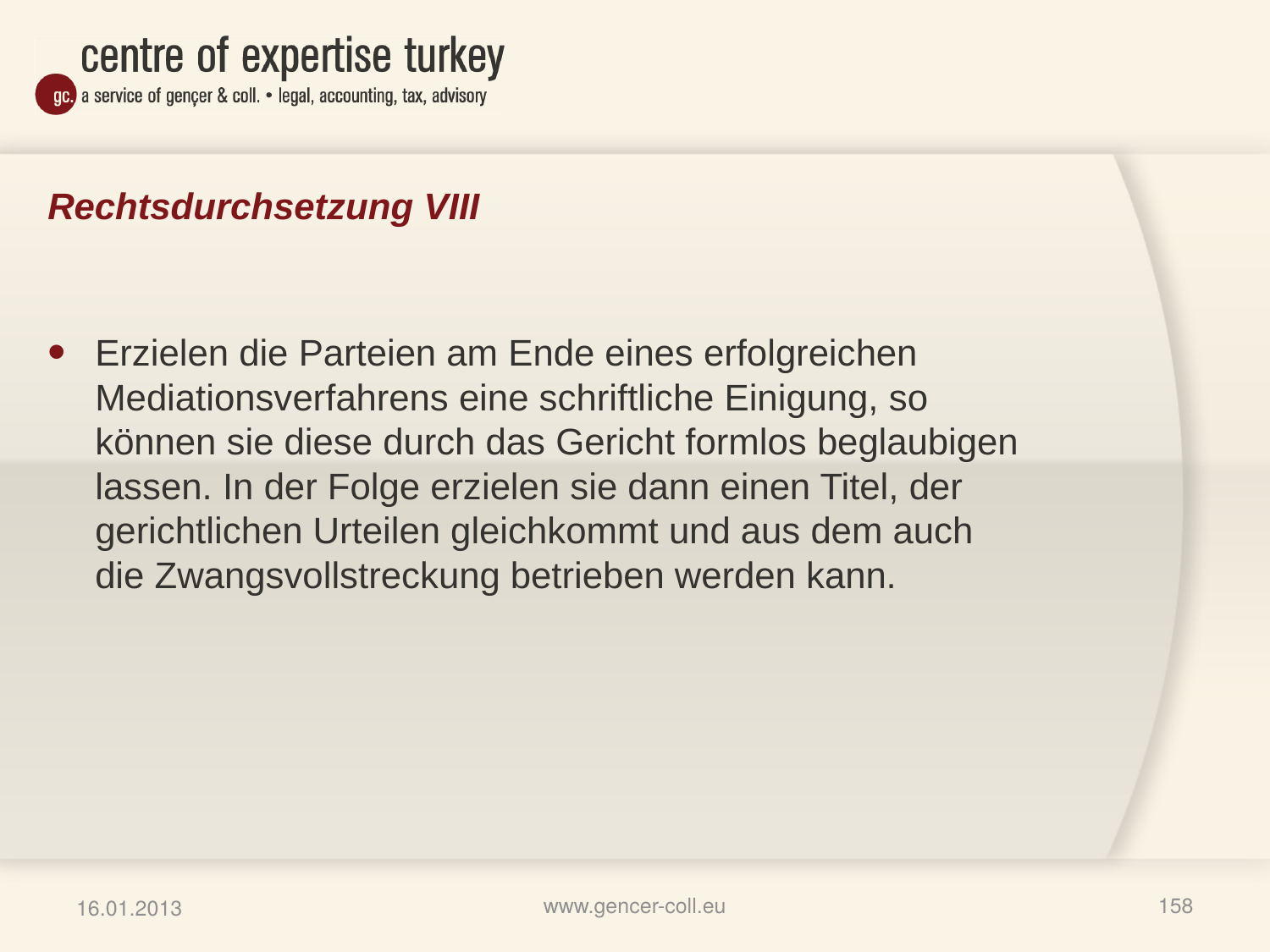

# Rechtsdurchsetzung VIII

Erzielen die Parteien am Ende eines erfolgreichen Mediationsverfahrens eine schriftliche Einigung, so können sie diese durch das Gericht formlos beglaubigen lassen. In der Folge erzielen sie dann einen Titel, der gerichtlichen Urteilen gleichkommt und aus dem auch die Zwangsvollstreckung betrieben werden kann.
16.01.2013
www.gencer-coll.eu
158